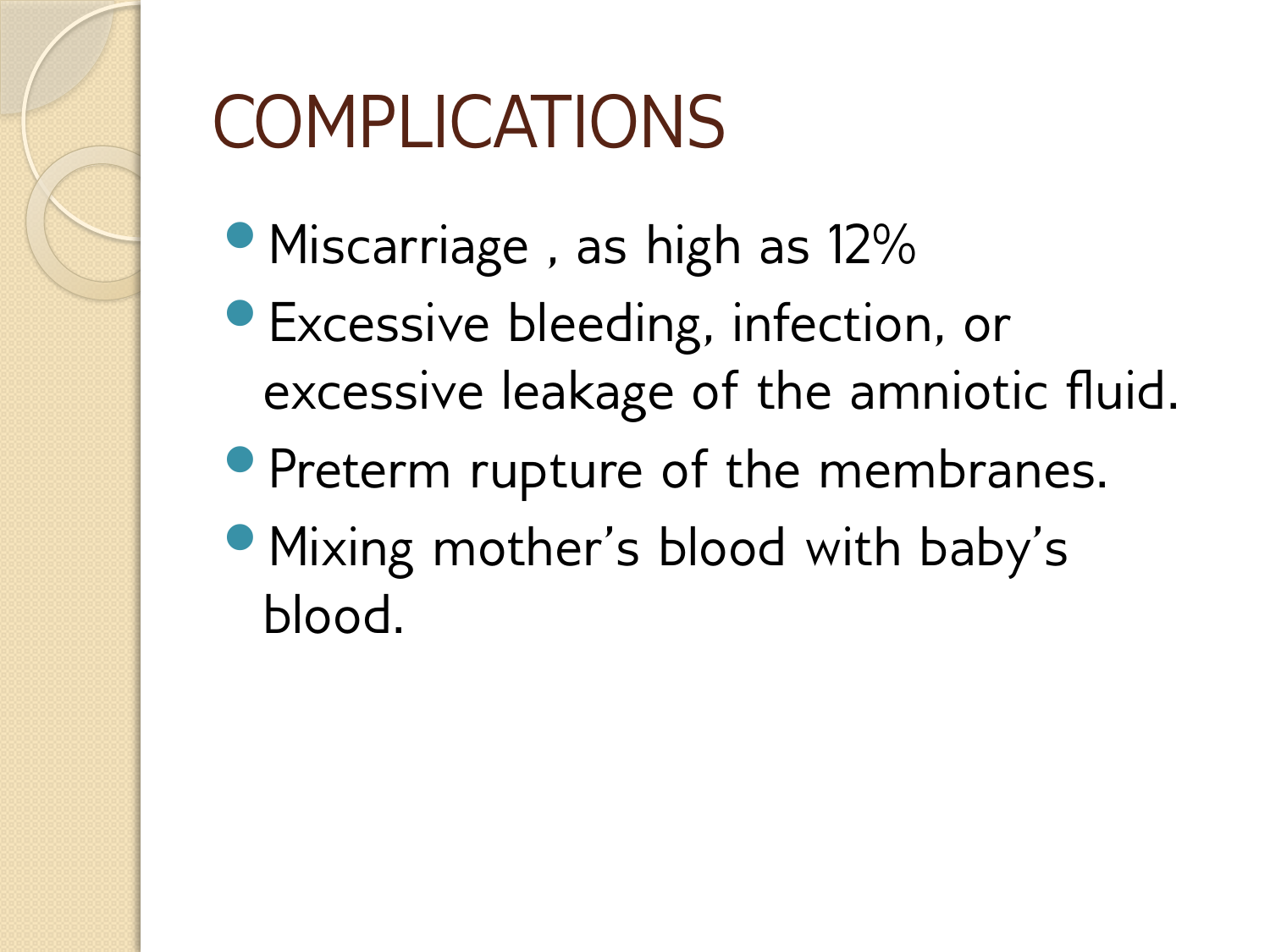

# COMPLICATIONS
Miscarriage , as high as 12%
Excessive bleeding, infection, or excessive leakage of the amniotic fluid.
Preterm rupture of the membranes.
Mixing mother’s blood with baby’s blood.